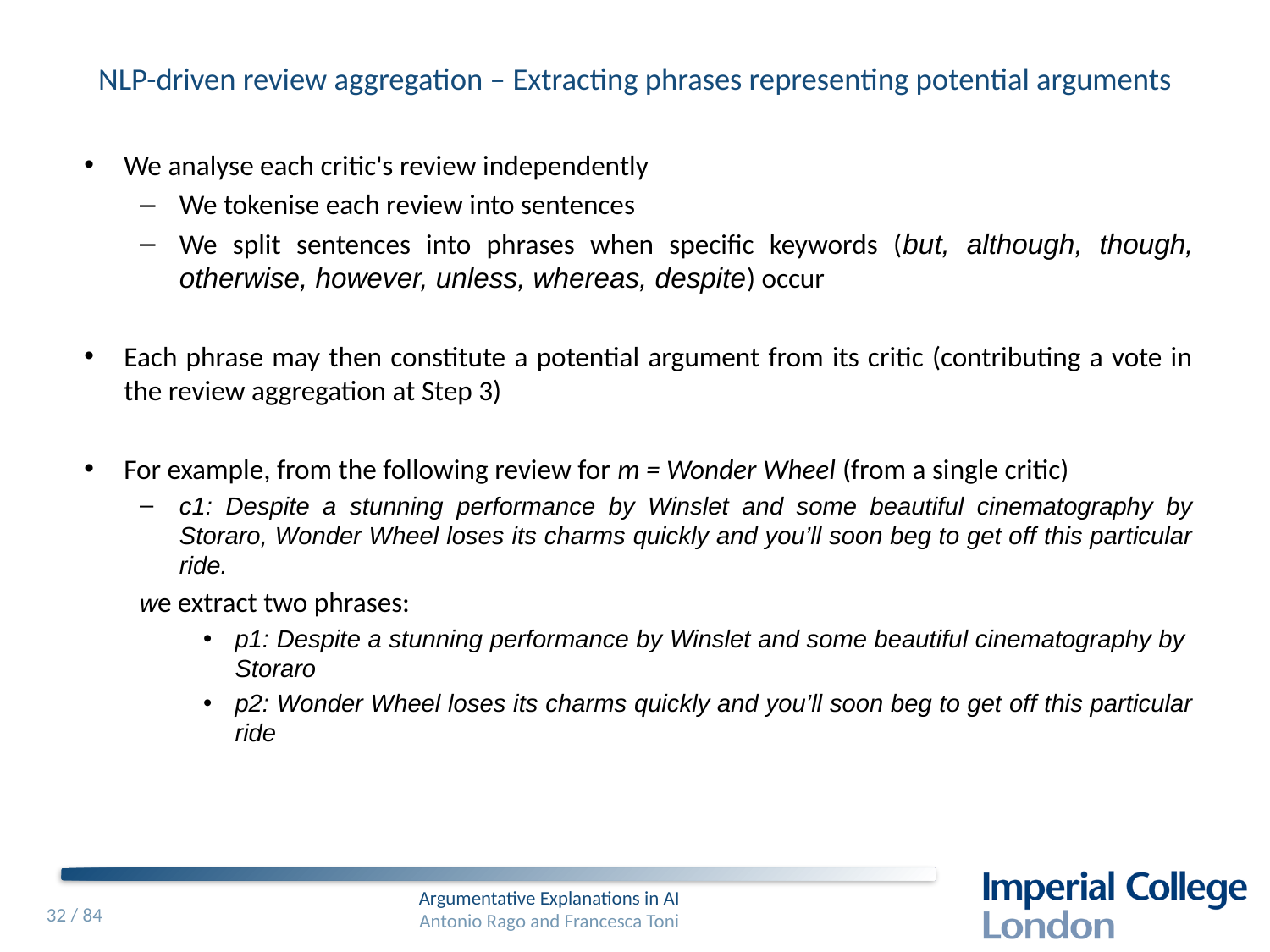

# NLP-driven review aggregation – Extracting phrases representing potential arguments
We analyse each critic's review independently
We tokenise each review into sentences
We split sentences into phrases when specific keywords (but, although, though, otherwise, however, unless, whereas, despite) occur

Each phrase may then constitute a potential argument from its critic (contributing a vote in the review aggregation at Step 3)

For example, from the following review for m = Wonder Wheel (from a single critic)
c1: Despite a stunning performance by Winslet and some beautiful cinematography by Storaro, Wonder Wheel loses its charms quickly and you’ll soon beg to get off this particular ride.
we extract two phrases:
p1: Despite a stunning performance by Winslet and some beautiful cinematography by  Storaro
p2: Wonder Wheel loses its charms quickly and you’ll soon beg to get off this particular ride